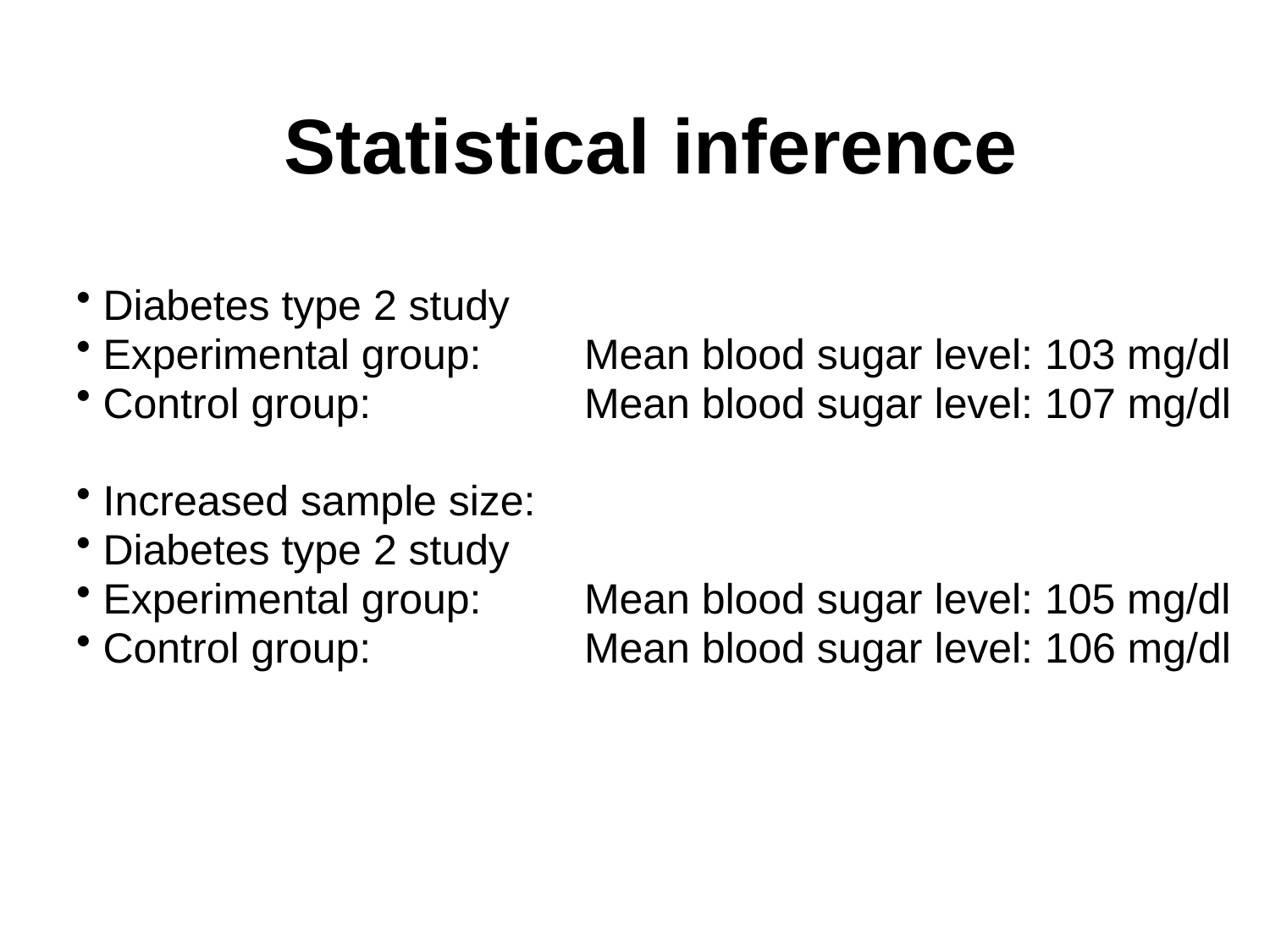

Statistical inference

 Diabetes type 2 study
 Experimental group:	Mean blood sugar level: 103 mg/dl
 Control group:		Mean blood sugar level: 107 mg/dl

 Increased sample size:
 Diabetes type 2 study
 Experimental group:	Mean blood sugar level: 105 mg/dl
 Control group:		Mean blood sugar level: 106 mg/dl